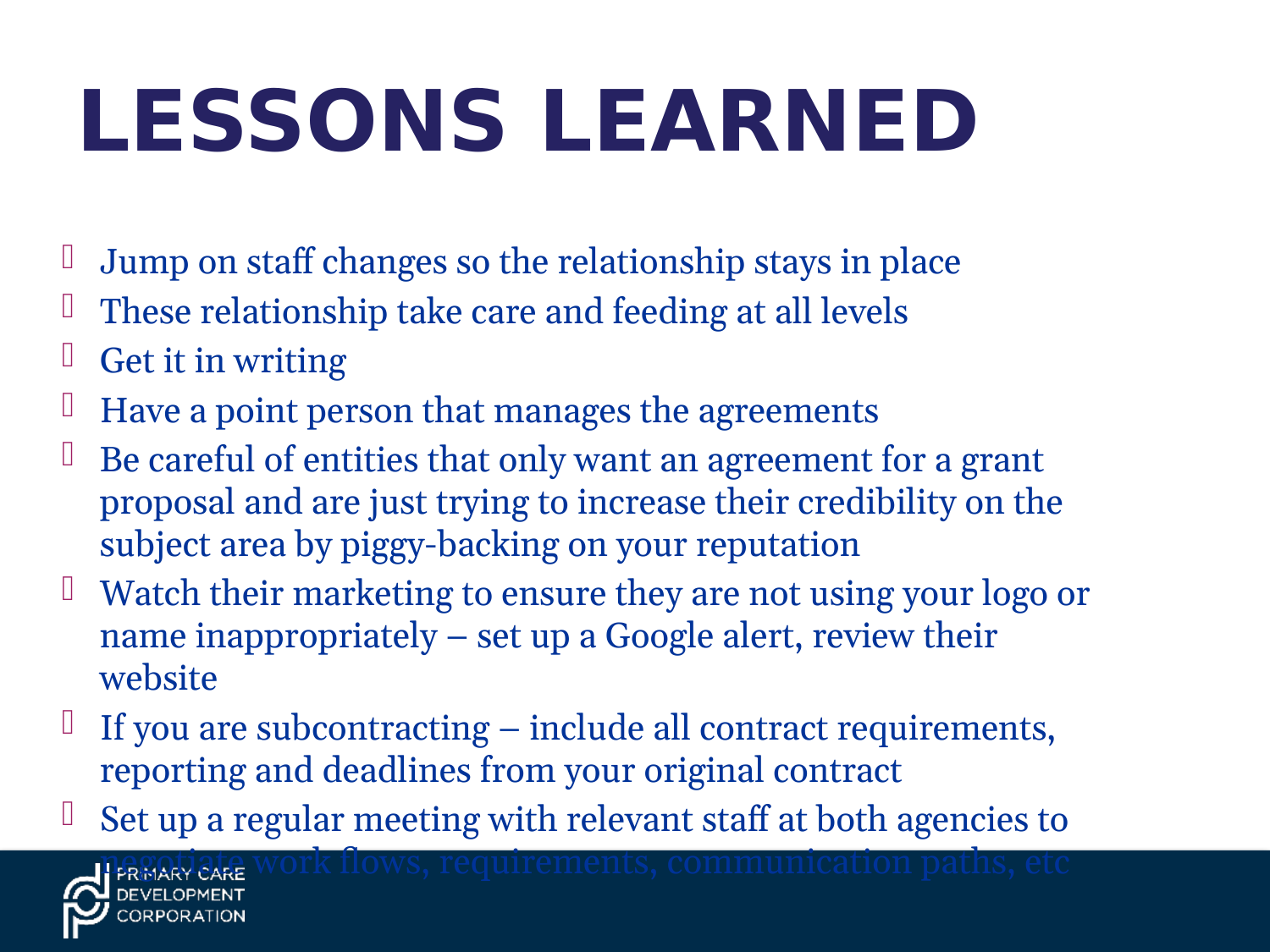

# Lessons Learned
Jump on staff changes so the relationship stays in place
These relationship take care and feeding at all levels
Get it in writing
Have a point person that manages the agreements
Be careful of entities that only want an agreement for a grant proposal and are just trying to increase their credibility on the subject area by piggy-backing on your reputation
Watch their marketing to ensure they are not using your logo or name inappropriately – set up a Google alert, review their website
If you are subcontracting – include all contract requirements,  reporting and deadlines from your original contract
Set up a regular meeting with relevant staff at both agencies to negotiate work flows, requirements, communication paths, etc